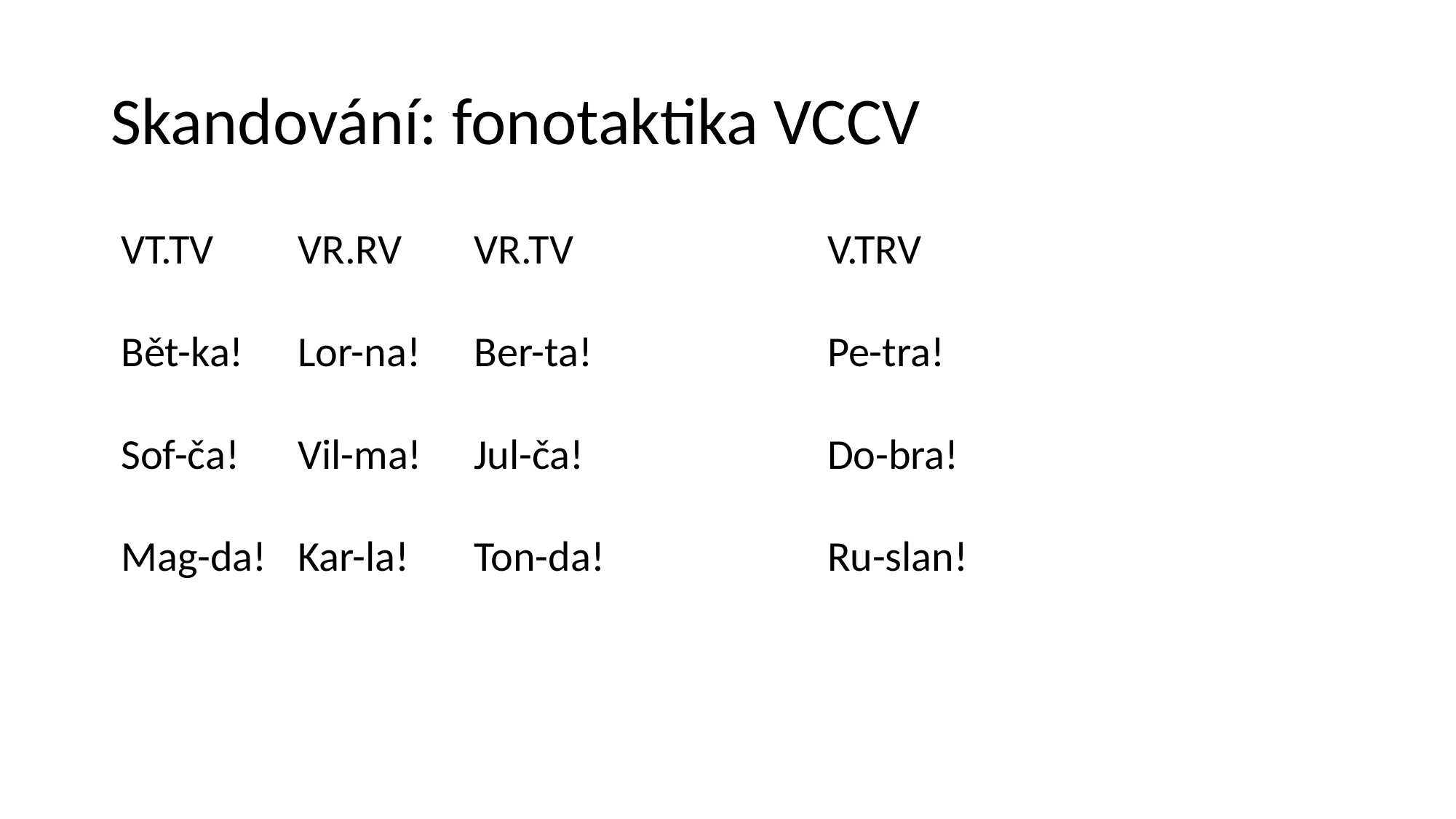

# Skandování: fonotaktika VCCV

| VT.TV | VR.RV | VR.TV |  | V.TRV |  |  |
| --- | --- | --- | --- | --- | --- | --- |
| Bět-ka! | Lor-na! | Ber-ta! |  | Pe-tra! |  |  |
| Sof-ča! | Vil-ma! | Jul-ča! |  | Do-bra! |  |  |
| Mag-da! | Kar-la! | Ton-da! |  | Ru-slan! |  |  |
|  |  |  |  |  |  |  |